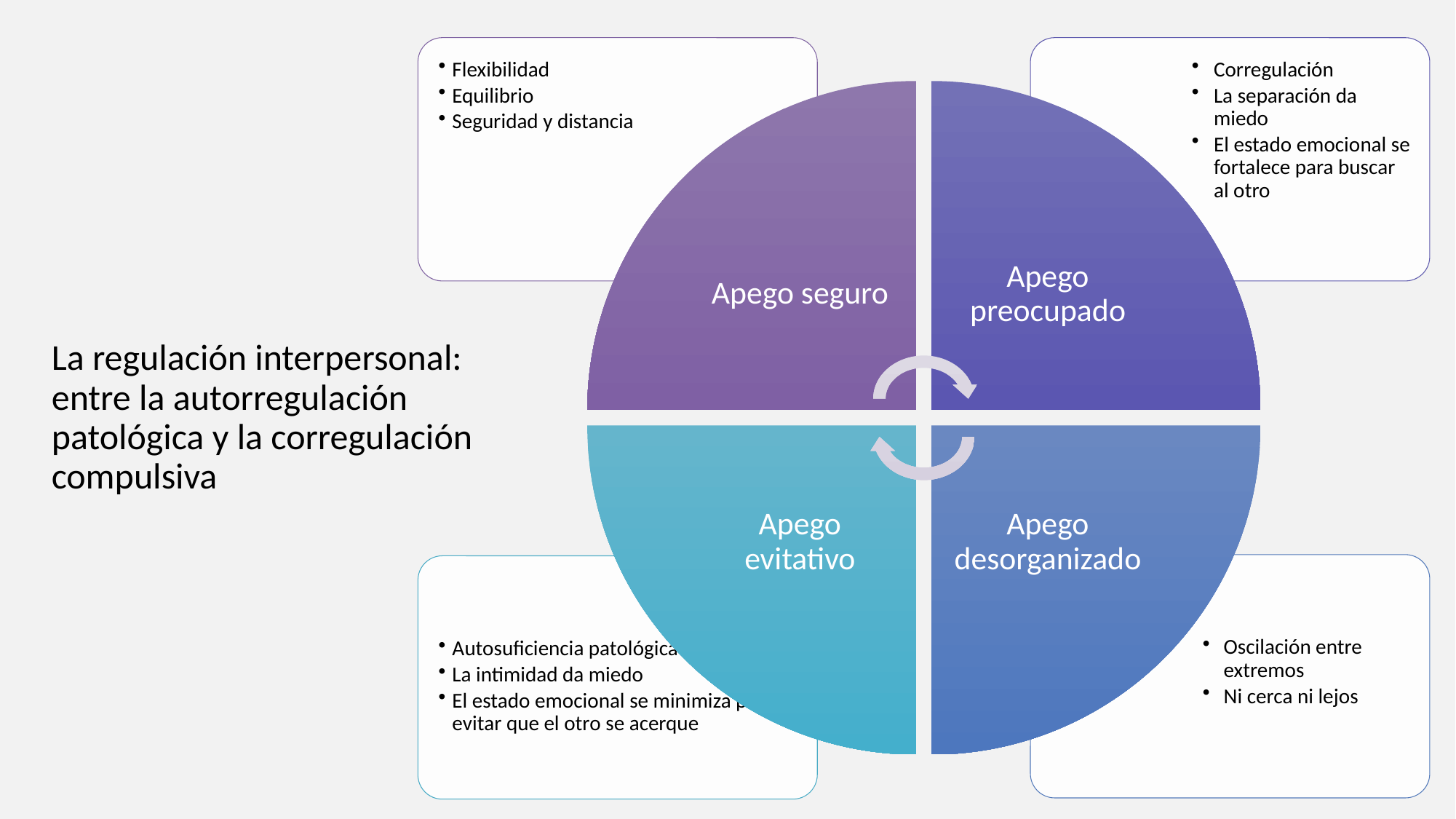

Oscilación entre extremos
Ni cerca ni lejos
Autosuficiencia patológica
La intimidad da miedo
El estado emocional se minimiza para evitar que el otro se acerque
Corregulación
La separación da miedo
El estado emocional se fortalece para buscar al otro
Flexibilidad
Equilibrio
Seguridad y distancia
Apego seguro
Apego preocupado
Apego desorganizado
Apego evitativo
La regulación interpersonal: entre la autorregulación patológica y la corregulación compulsiva